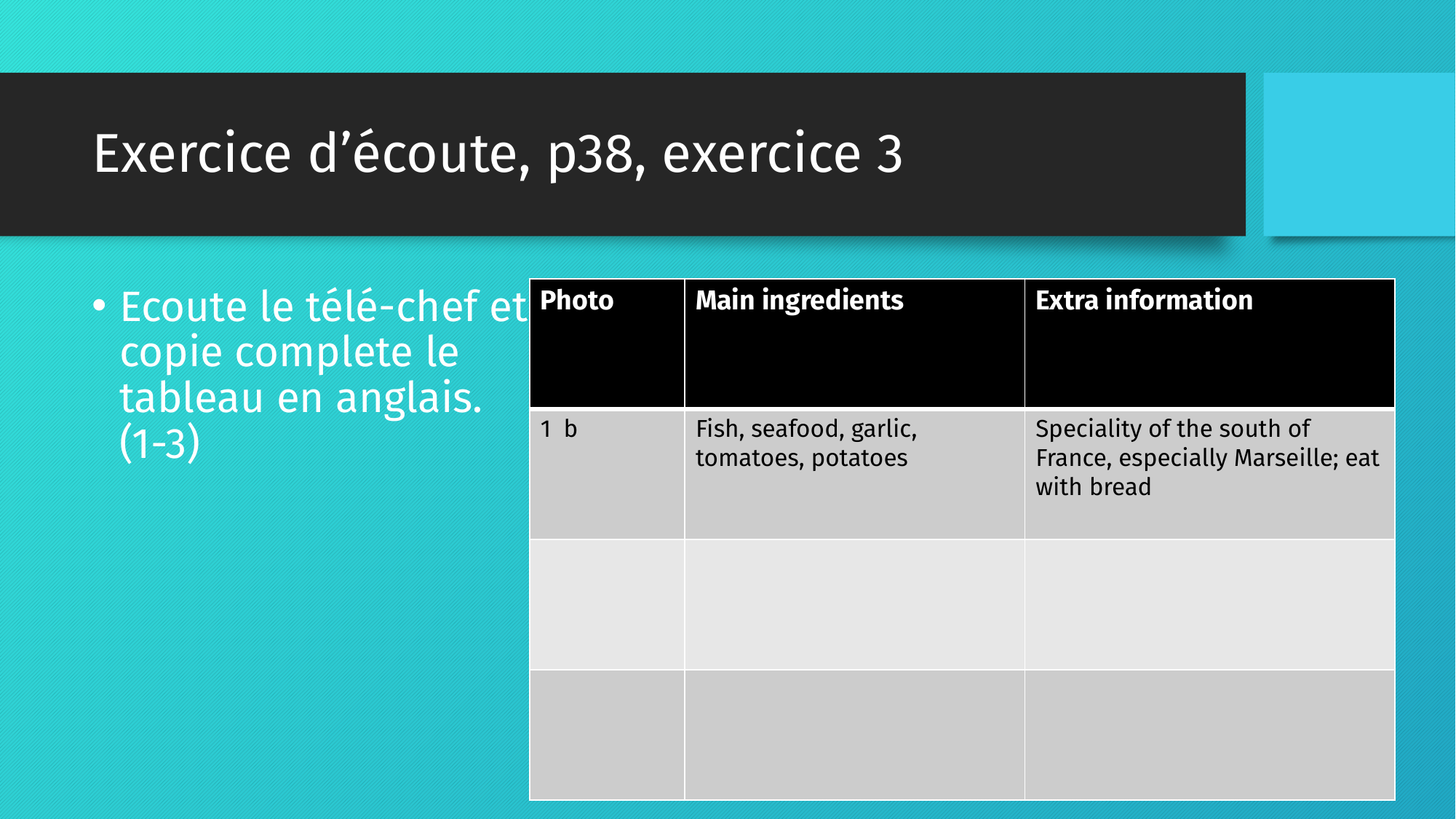

# Exercice d’écoute, p38, exercice 3
| Photo | Main ingredients | Extra information |
| --- | --- | --- |
| 1 b | Fish, seafood, garlic, tomatoes, potatoes | Speciality of the south of France, especially Marseille; eat with bread |
|  |  |  |
|  |  |  |
Ecoute le télé-chef et copie complete le tableau en anglais. (1-3)